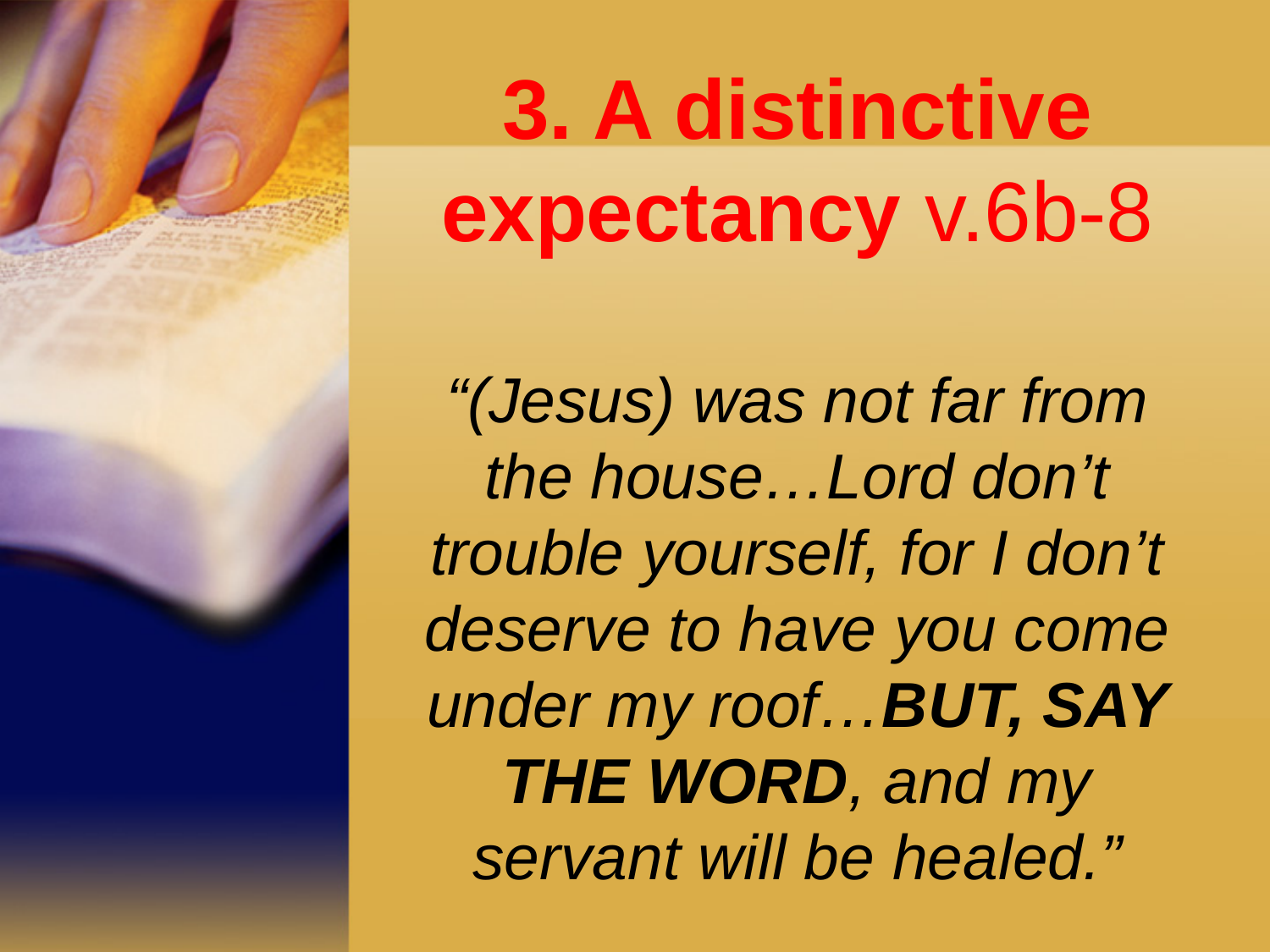

# 3. A distinctive expectancy v.6b-8 “(Jesus) was not far from the house…Lord don’t trouble yourself, for I don’t deserve to have you come under my roof…BUT, SAY THE WORD, and my servant will be healed.”